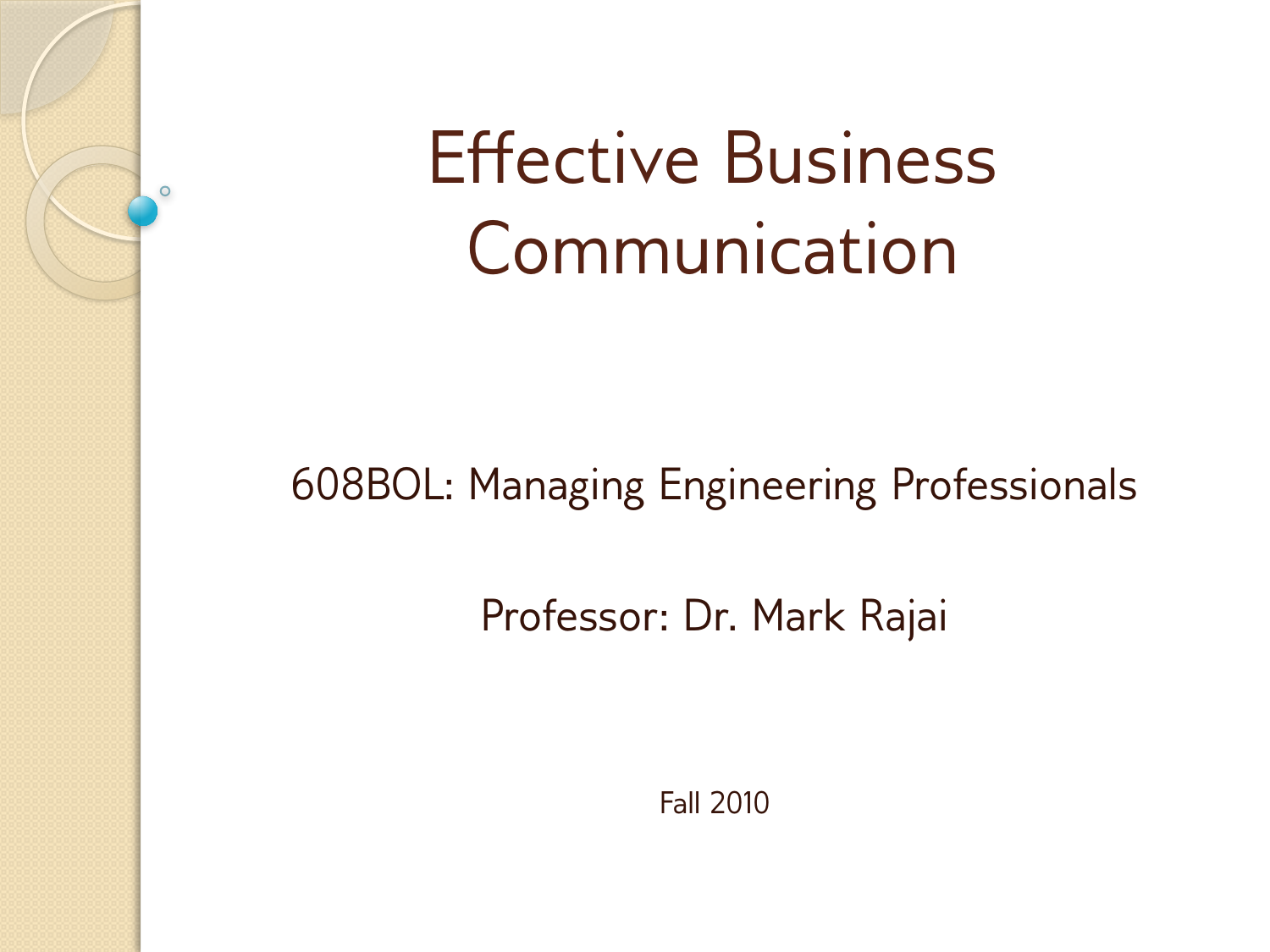

# Effective Business Communication

608BOL: Managing Engineering Professionals

Professor: Dr. Mark Rajai

Fall 2010